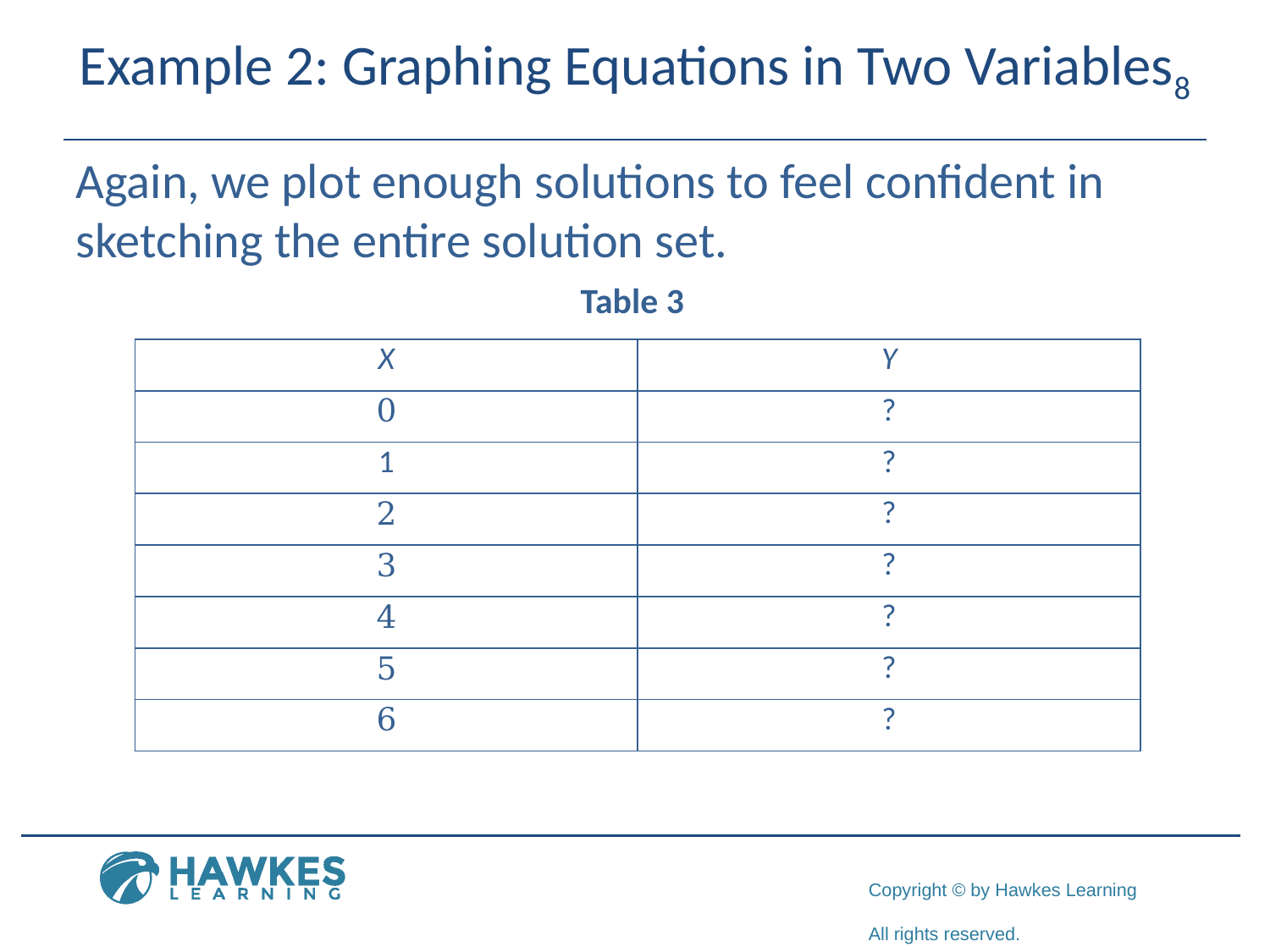

# Example 2: Graphing Equations in Two Variables8
​Again, we plot enough solutions to feel confident in sketching the entire solution set.

​
Table 3
| X | Y |
| --- | --- |
| 0 | ? |
| 1 | ? |
| 2 | ? |
| 3 | ? |
| 4 | ? |
| 5 | ? |
| 6 | ? |